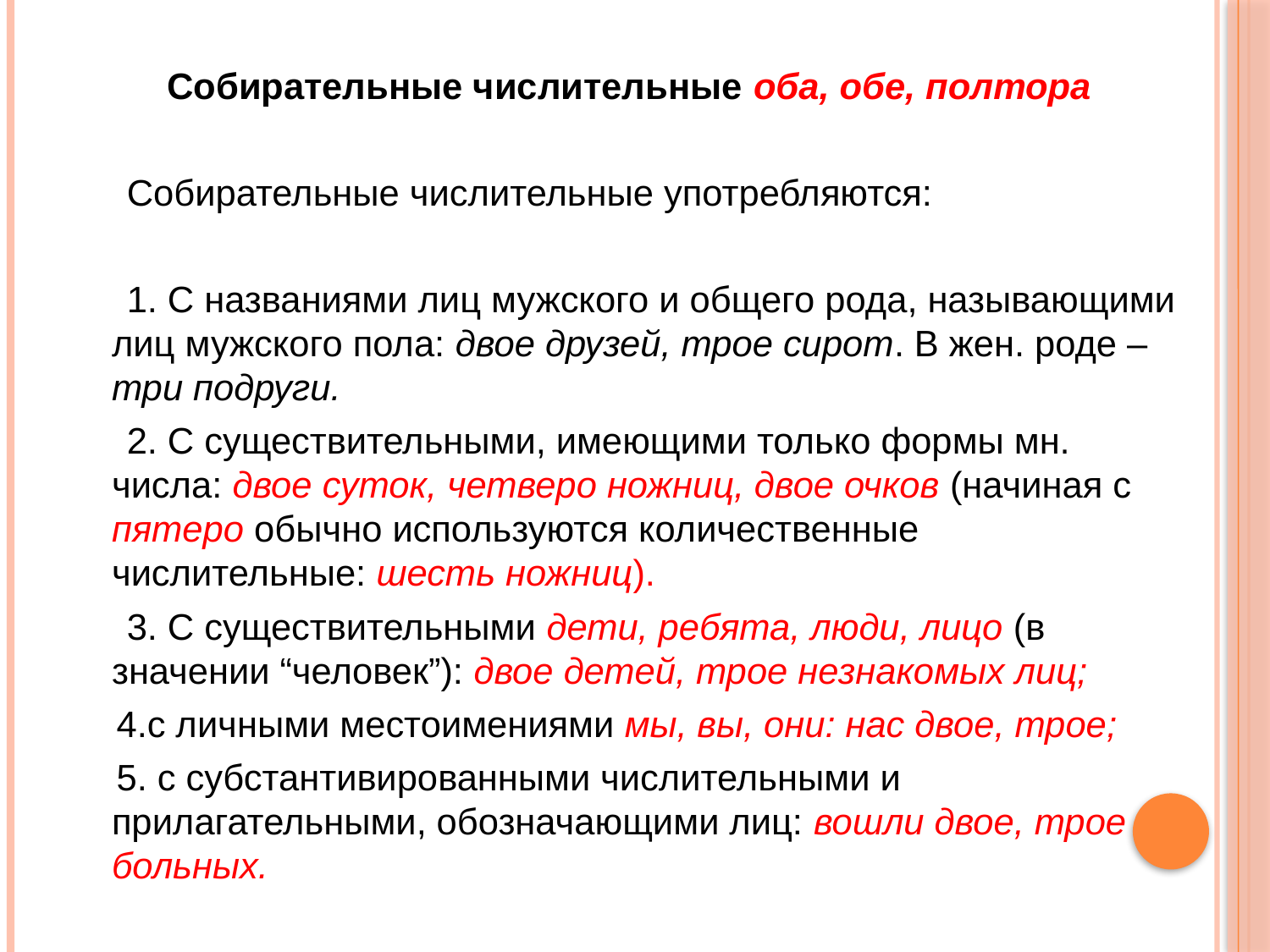

Собирательные числительные оба, обе, полтора

     Собирательные числительные употребляются:

     1. С названиями лиц мужского и общего рода, называющими лиц мужского пола: двое друзей, трое сирот. В жен. роде – три подруги.
     2. С существительными, имеющими только формы мн. числа: двое суток, четверо ножниц, двое очков (начиная с пятеро обычно используются количественные числительные: шесть ножниц).
     3. С существительными дети, ребята, люди, лицо (в значении “человек”): двое детей, трое незнакомых лиц;
    4.с личными местоимениями мы, вы, они: нас двое, трое;
    5. с субстантивированными числительными и прилагательными, обозначающими лиц: вошли двое, трое больных.